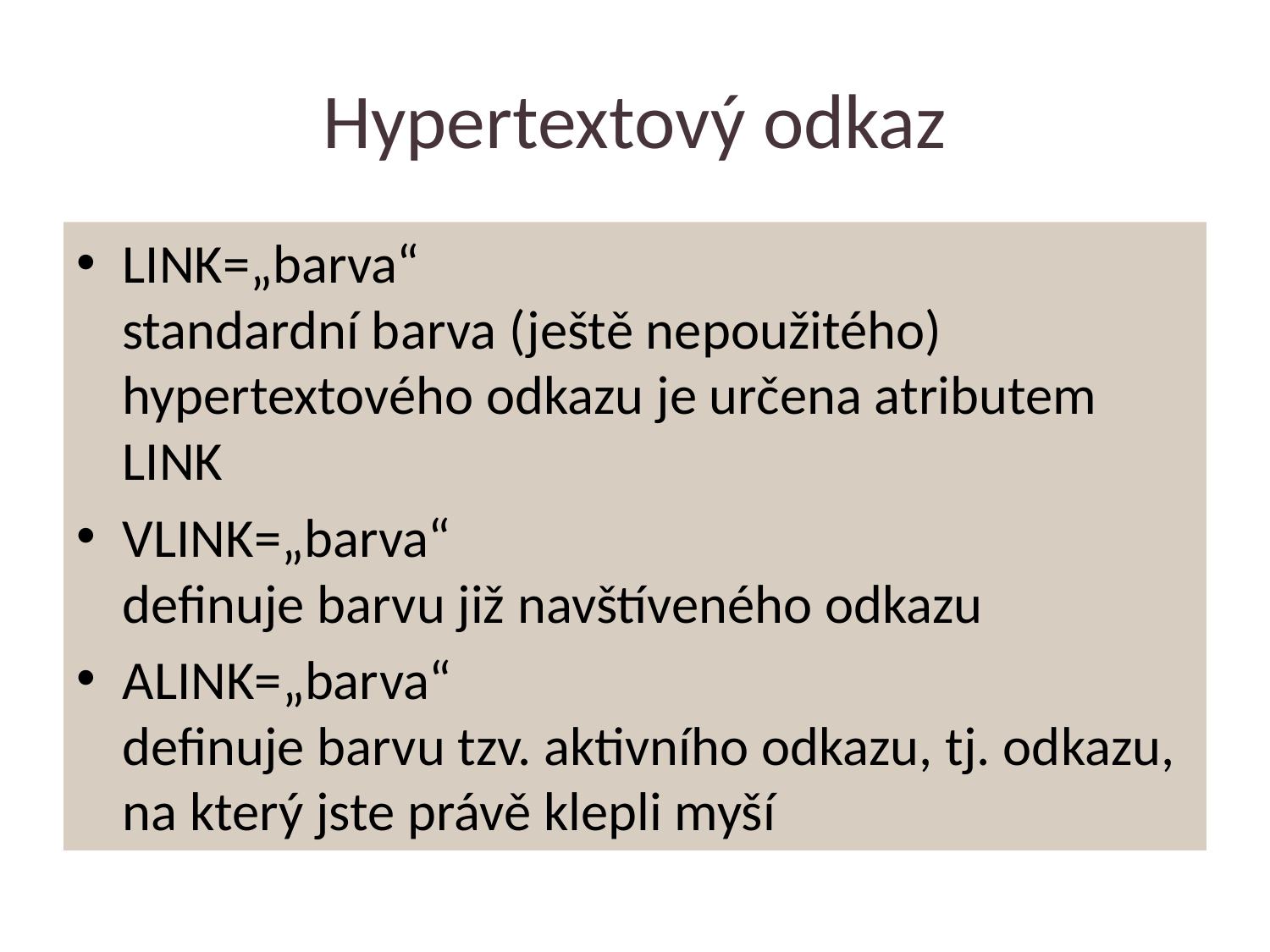

# Hypertextový odkaz
LINK=„barva“
standardní barva (ještě nepoužitého) hypertextového odkazu je určena atributem LINK
VLINK=„barva“
definuje barvu již navštíveného odkazu
ALINK=„barva“
definuje barvu tzv. aktivního odkazu, tj. odkazu, na který jste právě klepli myší